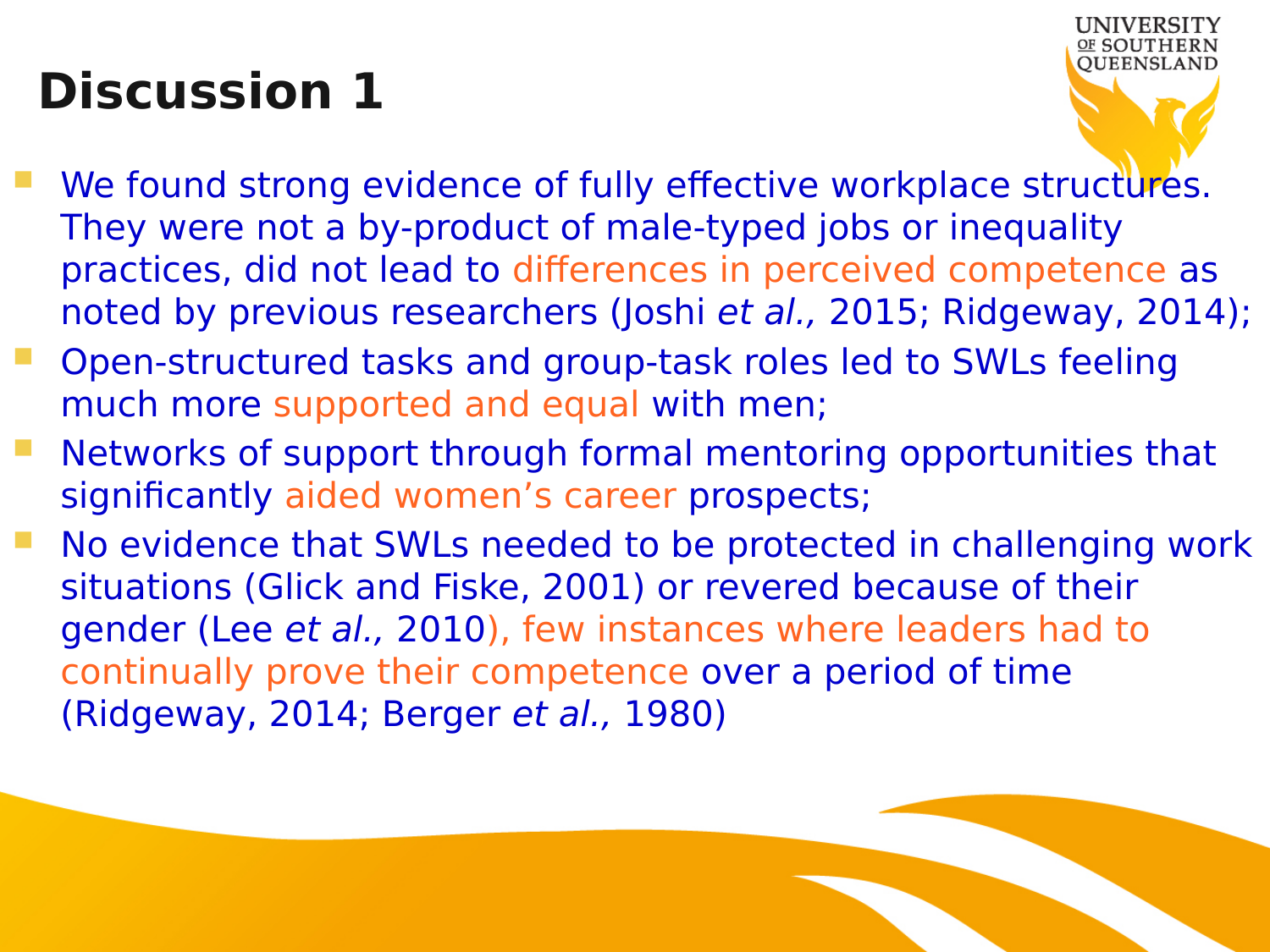

# Discussion 1
We found strong evidence of fully effective workplace structures. They were not a by-product of male-typed jobs or inequality practices, did not lead to differences in perceived competence as noted by previous researchers (Joshi et al., 2015; Ridgeway, 2014);
Open-structured tasks and group-task roles led to SWLs feeling much more supported and equal with men;
Networks of support through formal mentoring opportunities that significantly aided women’s career prospects;
No evidence that SWLs needed to be protected in challenging work situations (Glick and Fiske, 2001) or revered because of their gender (Lee et al., 2010), few instances where leaders had to continually prove their competence over a period of time (Ridgeway, 2014; Berger et al., 1980)